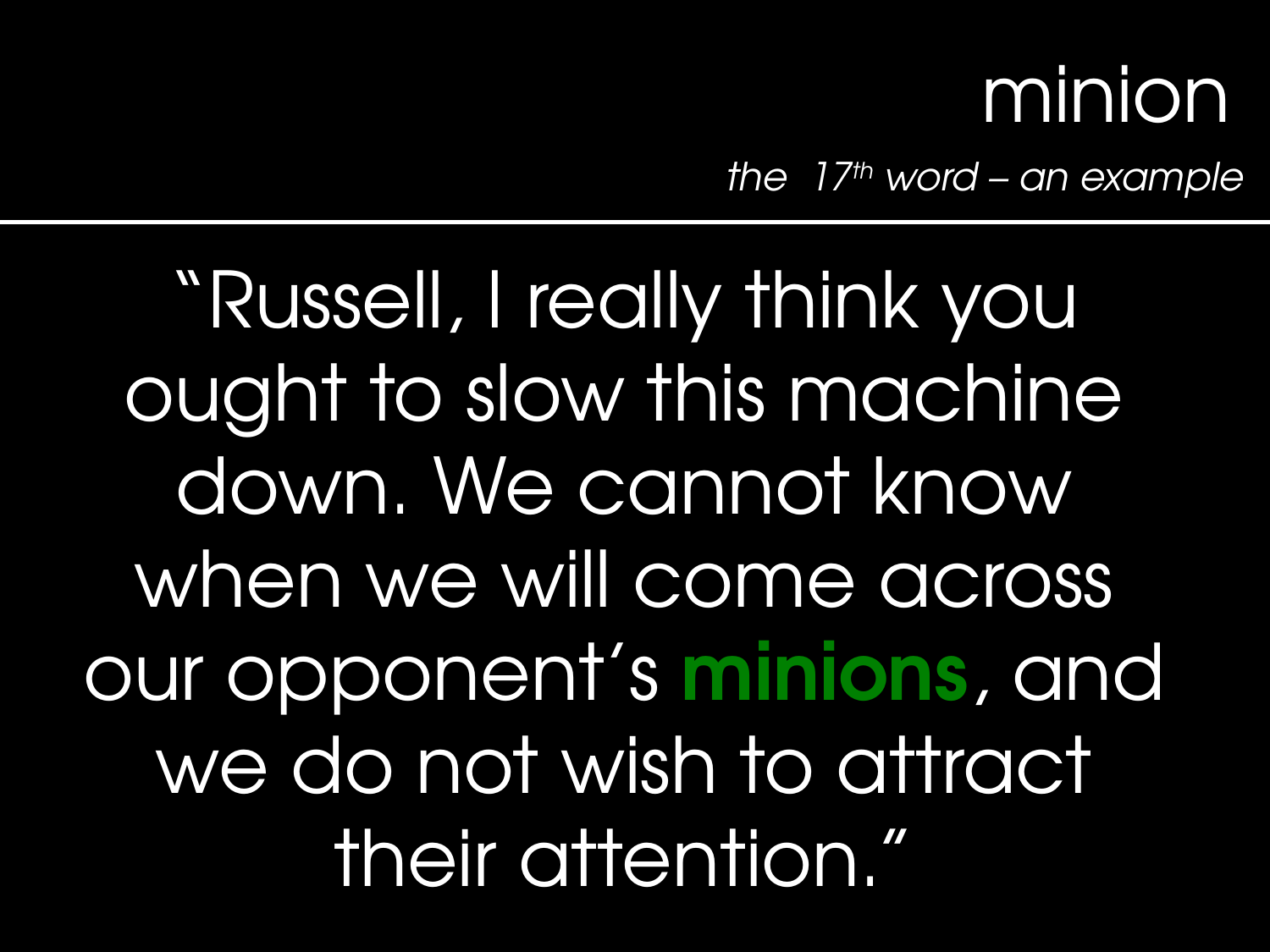

minion
the  17th word – an example
“Russell, I really think you ought to slow this machine down. We cannot know when we will come across our opponent’s minions, and we do not wish to attract their attention.”